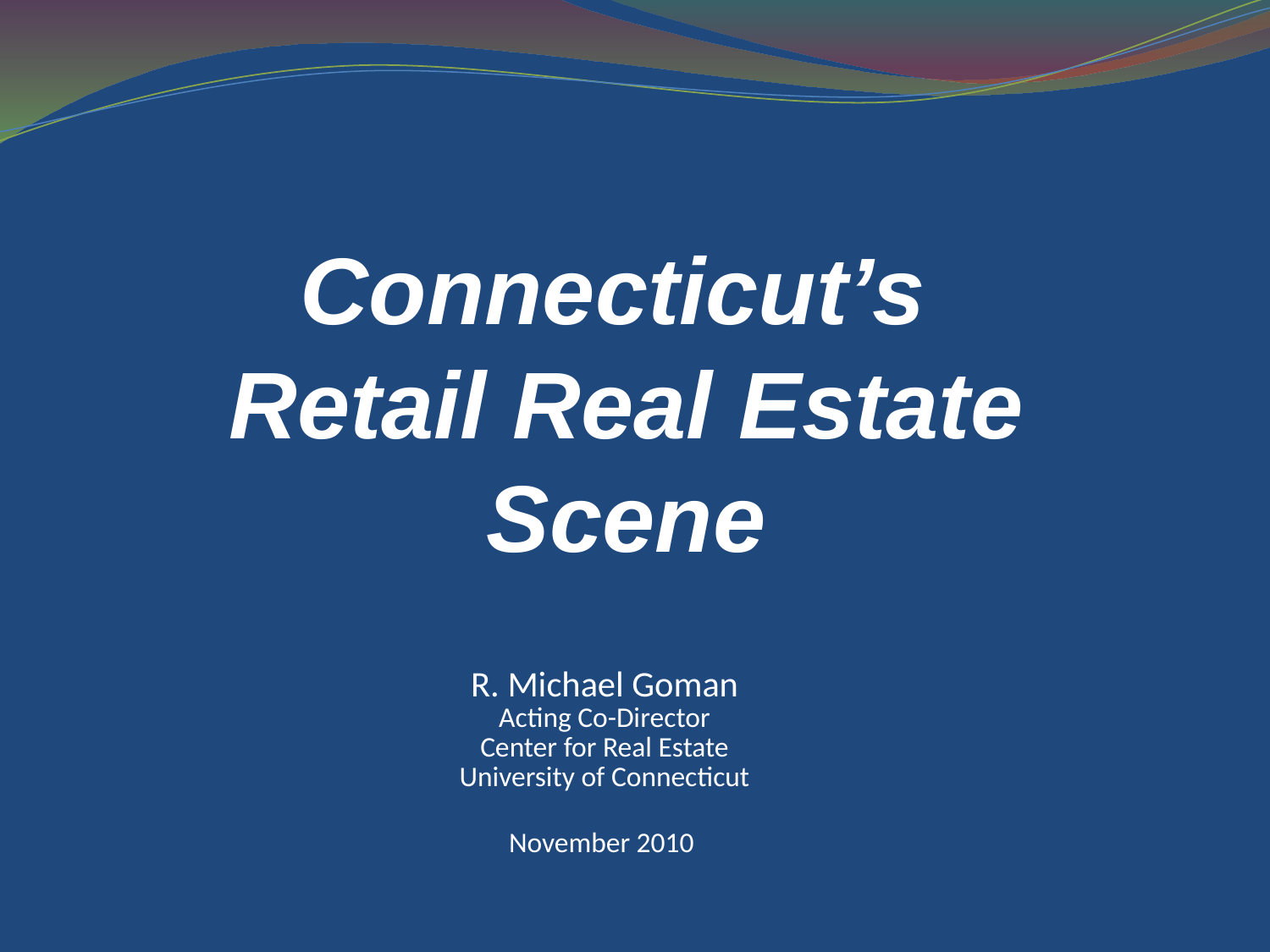

# Connecticut’s Retail Real Estate Scene

R. Michael Goman
Acting Co-Director
Center for Real Estate
University of Connecticut

November 2010